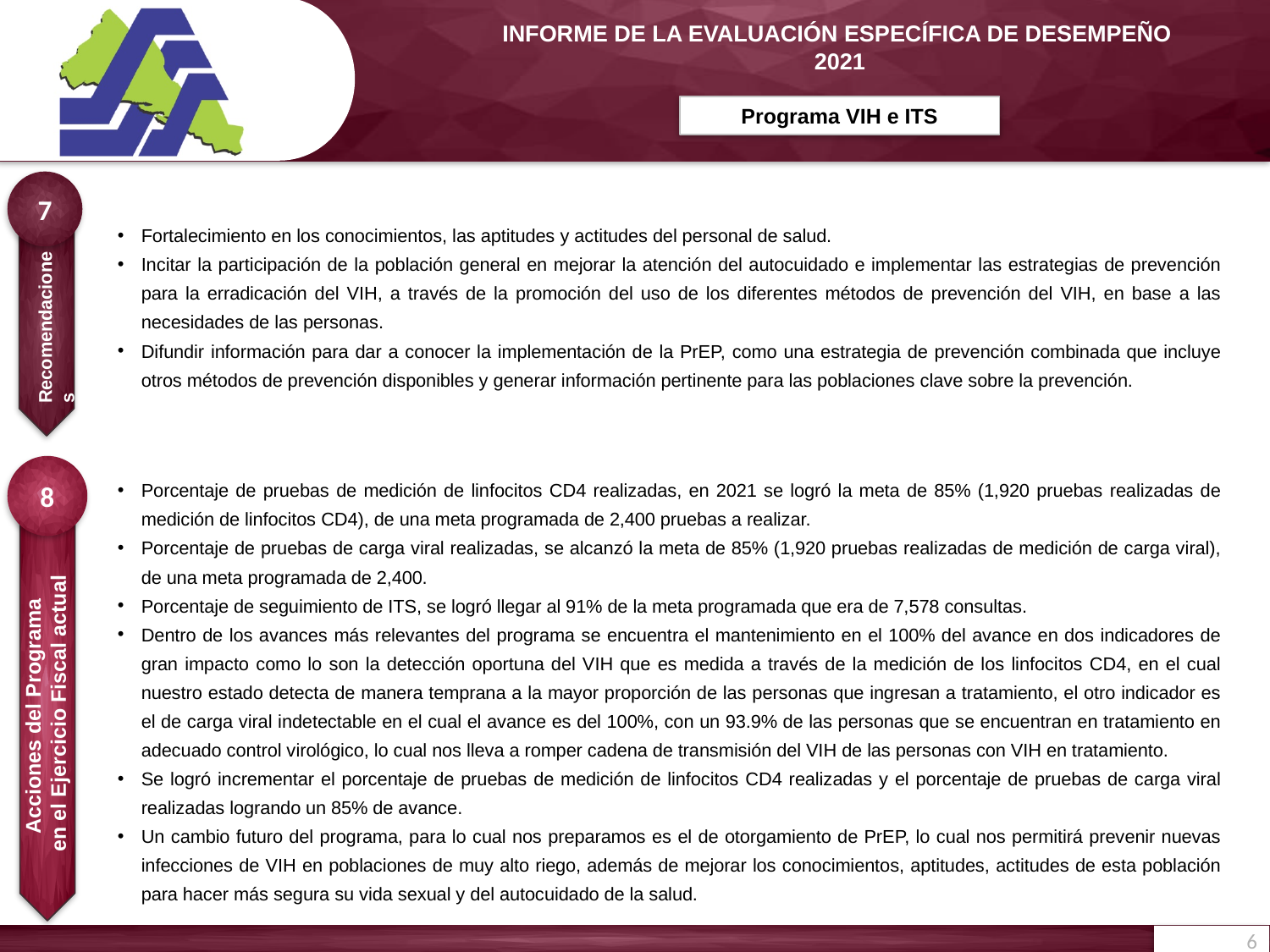

Programa VIH e ITS
7
Fortalecimiento en los conocimientos, las aptitudes y actitudes del personal de salud.
Incitar la participación de la población general en mejorar la atención del autocuidado e implementar las estrategias de prevención para la erradicación del VIH, a través de la promoción del uso de los diferentes métodos de prevención del VIH, en base a las necesidades de las personas.
Difundir información para dar a conocer la implementación de la PrEP, como una estrategia de prevención combinada que incluye otros métodos de prevención disponibles y generar información pertinente para las poblaciones clave sobre la prevención.

Recomendaciones
8
Porcentaje de pruebas de medición de linfocitos CD4 realizadas, en 2021 se logró la meta de 85% (1,920 pruebas realizadas de medición de linfocitos CD4), de una meta programada de 2,400 pruebas a realizar.
Porcentaje de pruebas de carga viral realizadas, se alcanzó la meta de 85% (1,920 pruebas realizadas de medición de carga viral), de una meta programada de 2,400.
Porcentaje de seguimiento de ITS, se logró llegar al 91% de la meta programada que era de 7,578 consultas.
Dentro de los avances más relevantes del programa se encuentra el mantenimiento en el 100% del avance en dos indicadores de gran impacto como lo son la detección oportuna del VIH que es medida a través de la medición de los linfocitos CD4, en el cual nuestro estado detecta de manera temprana a la mayor proporción de las personas que ingresan a tratamiento, el otro indicador es el de carga viral indetectable en el cual el avance es del 100%, con un 93.9% de las personas que se encuentran en tratamiento en adecuado control virológico, lo cual nos lleva a romper cadena de transmisión del VIH de las personas con VIH en tratamiento.
Se logró incrementar el porcentaje de pruebas de medición de linfocitos CD4 realizadas y el porcentaje de pruebas de carga viral realizadas logrando un 85% de avance.
Un cambio futuro del programa, para lo cual nos preparamos es el de otorgamiento de PrEP, lo cual nos permitirá prevenir nuevas infecciones de VIH en poblaciones de muy alto riego, además de mejorar los conocimientos, aptitudes, actitudes de esta población para hacer más segura su vida sexual y del autocuidado de la salud.
Acciones del Programa
en el Ejercicio Fiscal actual

6